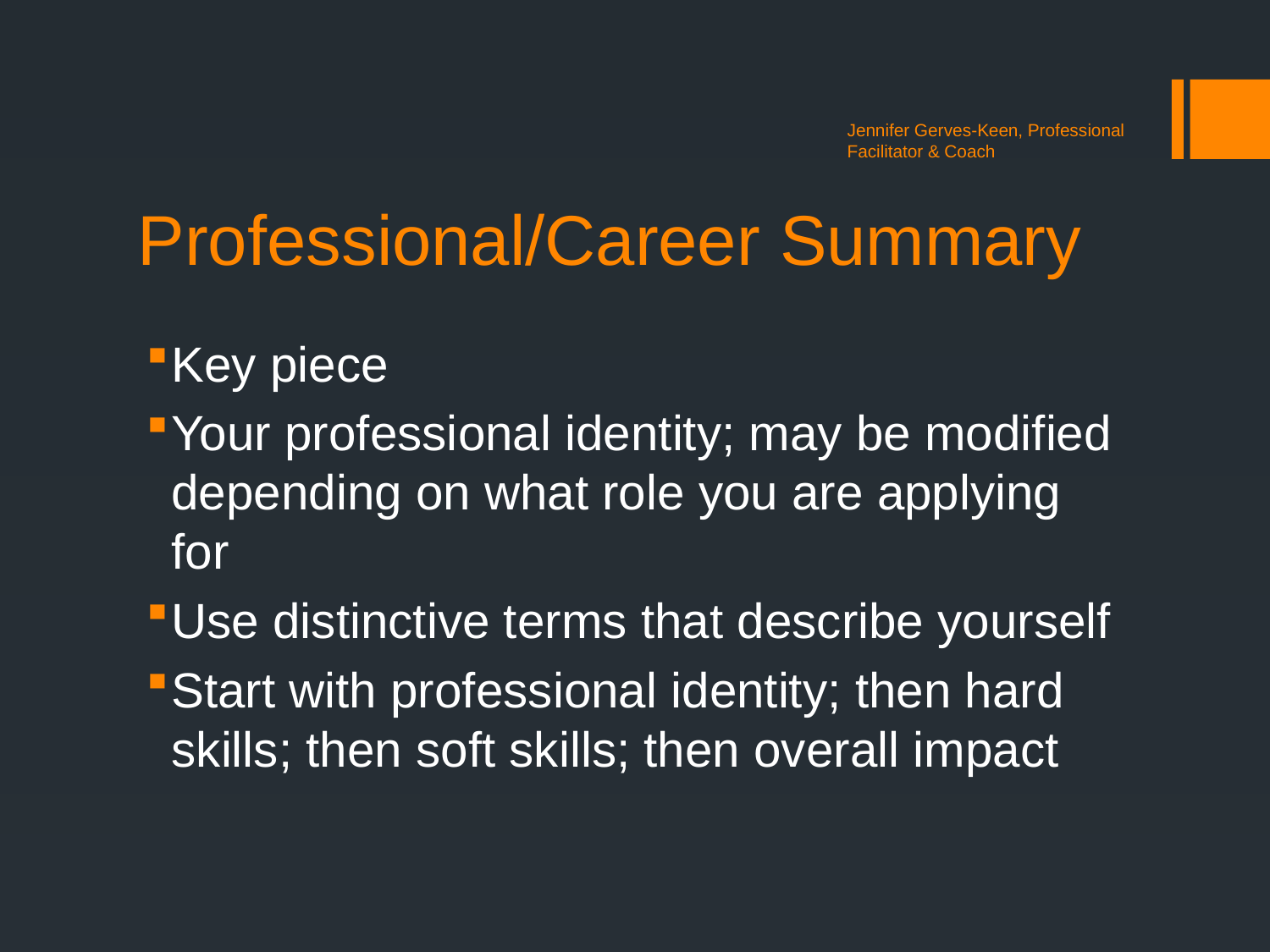

Jennifer Gerves-Keen, Professional Facilitator & Coach
# Professional/Career Summary
Key piece
Your professional identity; may be modified depending on what role you are applying for
Use distinctive terms that describe yourself
Start with professional identity; then hard skills; then soft skills; then overall impact